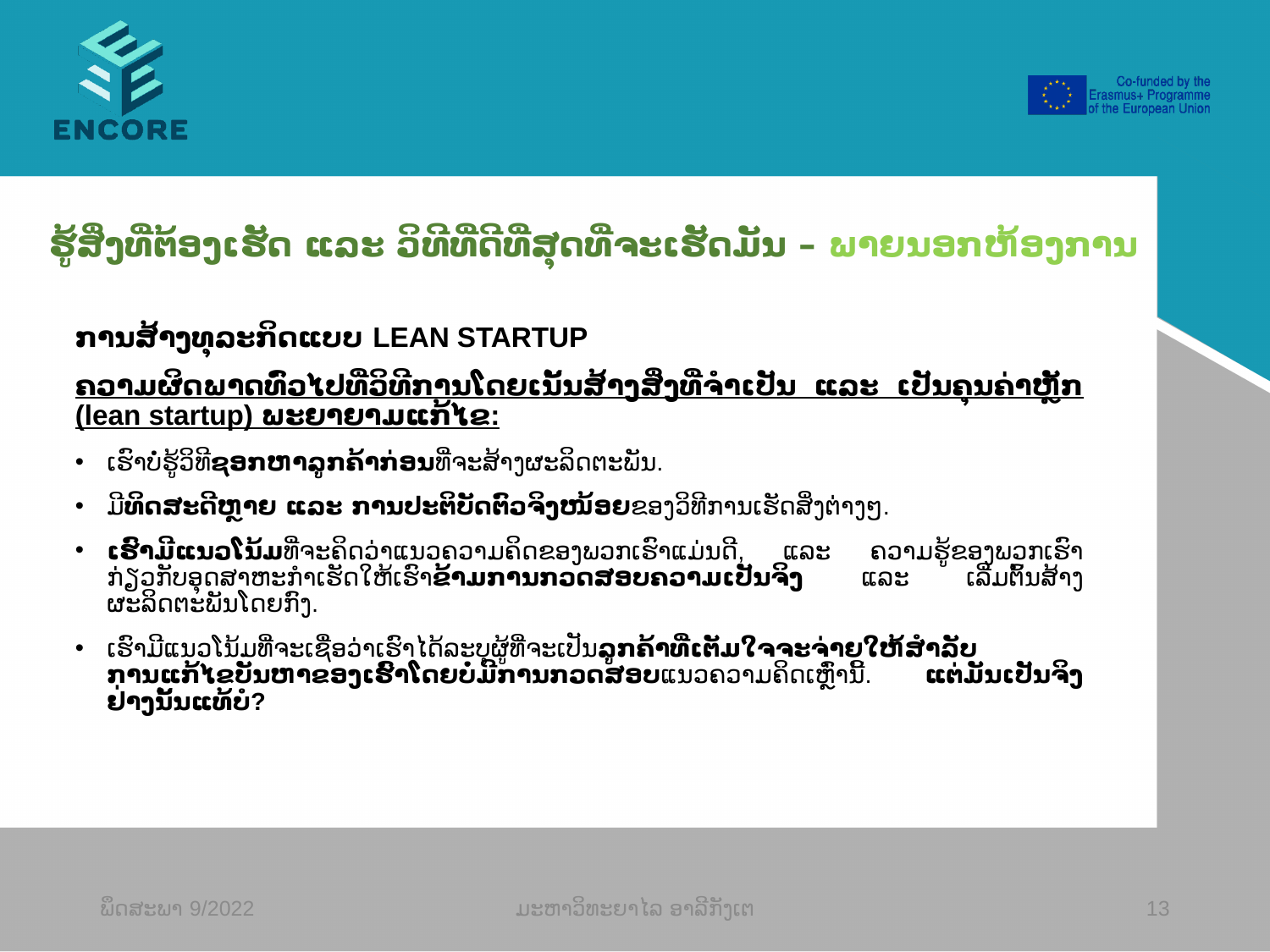

#
ຮູ້ສິ່ງທີ່ຕ້ອງເຮັດ ແລະ ວິທີທີ່ດີທີ່ສຸດທີ່ຈະເຮັດມັນ – ພາຍນອກຫ້ອງການ
ການສ້າງທຸລະກິດແບບ LEAN STARTUP
ຄວາມຜິດພາດທົ່ວໄປທີ່ວິທີການໂດຍເນັ້ນສ້າງສິ່ງທີ່ຈຳເປັນ ແລະ ເປັນຄຸນຄ່າຫຼັກ (lean startup) ພະຍາຍາມແກ້ໄຂ:
ເຮົາບໍ່ຮູ້ວິທີຊອກຫາລູກຄ້າກ່ອນທີ່ຈະສ້າງຜະລິດຕະພັນ.
ມີທິດສະດີຫຼາຍ ແລະ ການປະຕິບັດຕົວຈິງໜ້ອຍຂອງວິທີການເຮັດສິ່ງຕ່າງໆ.
ເຮົາມີແນວໂນ້ມທີ່ຈະຄິດວ່າແນວຄວາມຄິດຂອງພວກເຮົາແມ່ນດີ, ແລະ ຄວາມຮູ້ຂອງພວກເຮົາກ່ຽວກັບອຸດສາຫະກໍາເຮັດໃຫ້ເຮົາຂ້າມການກວດສອບຄວາມເປັນຈິງ ແລະ ເລີ່ມຕົ້ນສ້າງຜະລິດຕະພັນໂດຍກົງ.
ເຮົາມີແນວໂນ້ມທີ່ຈະເຊື່ອວ່າເຮົາໄດ້ລະບຸຜູ້ທີ່ຈະເປັນລູກຄ້າທີ່ເຕັມໃຈຈະຈ່າຍໃຫ້ສໍາລັບການແກ້ໄຂບັນຫາຂອງເຮົາໂດຍບໍ່ມີການກວດສອບແນວຄວາມຄິດເຫຼົ່ານີ້. ແຕ່ມັນເປັນຈິງຢ່າງນັ້ນແທ້ບໍ?

ພຶດສະພາ 9/2022
ມະຫາວິທະຍາໄລ ອາລີກັງເຕ
13